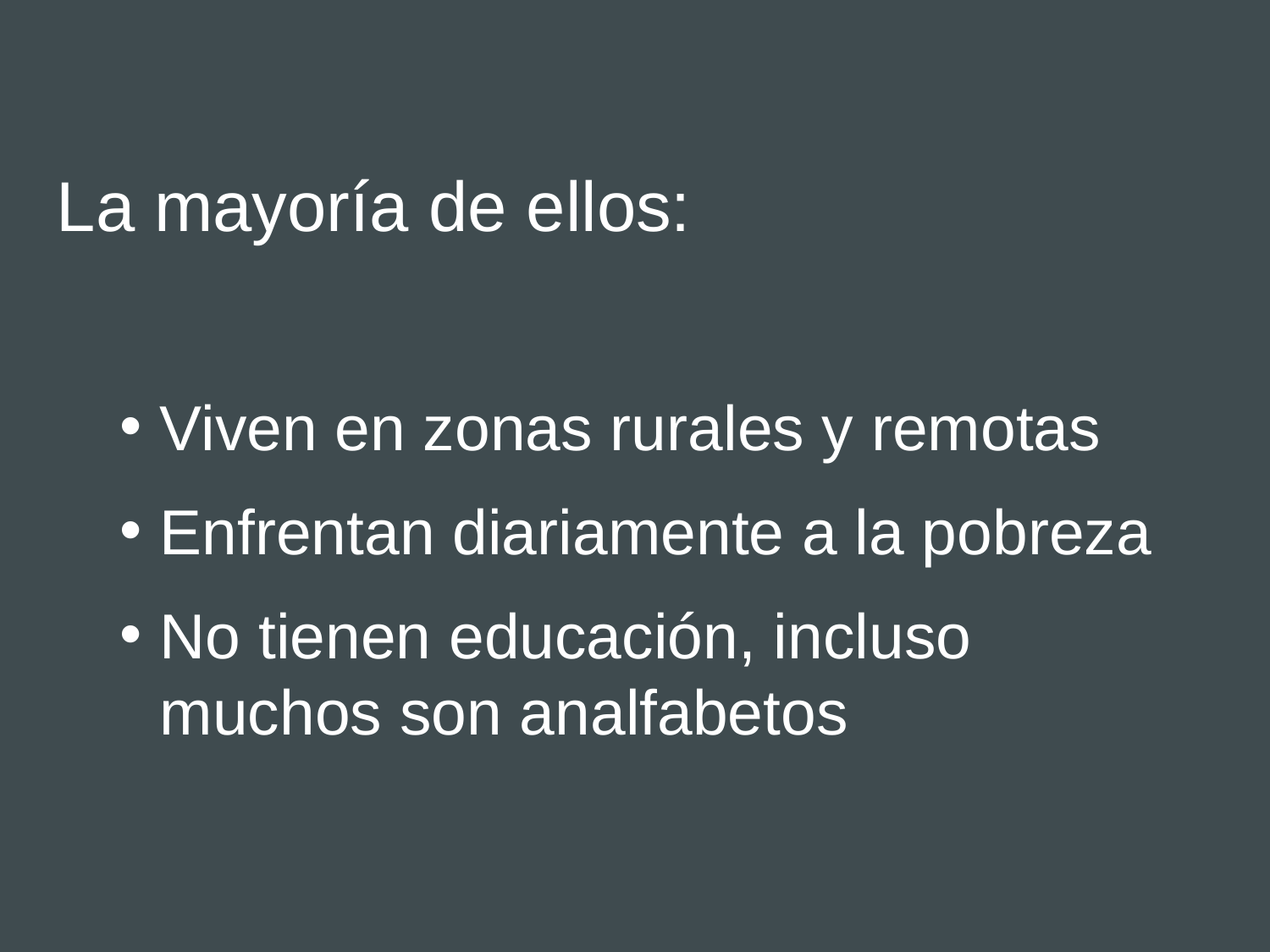

La mayoría de ellos:

Viven en zonas rurales y remotas
Enfrentan diariamente a la pobreza
No tienen educación, incluso muchos son analfabetos